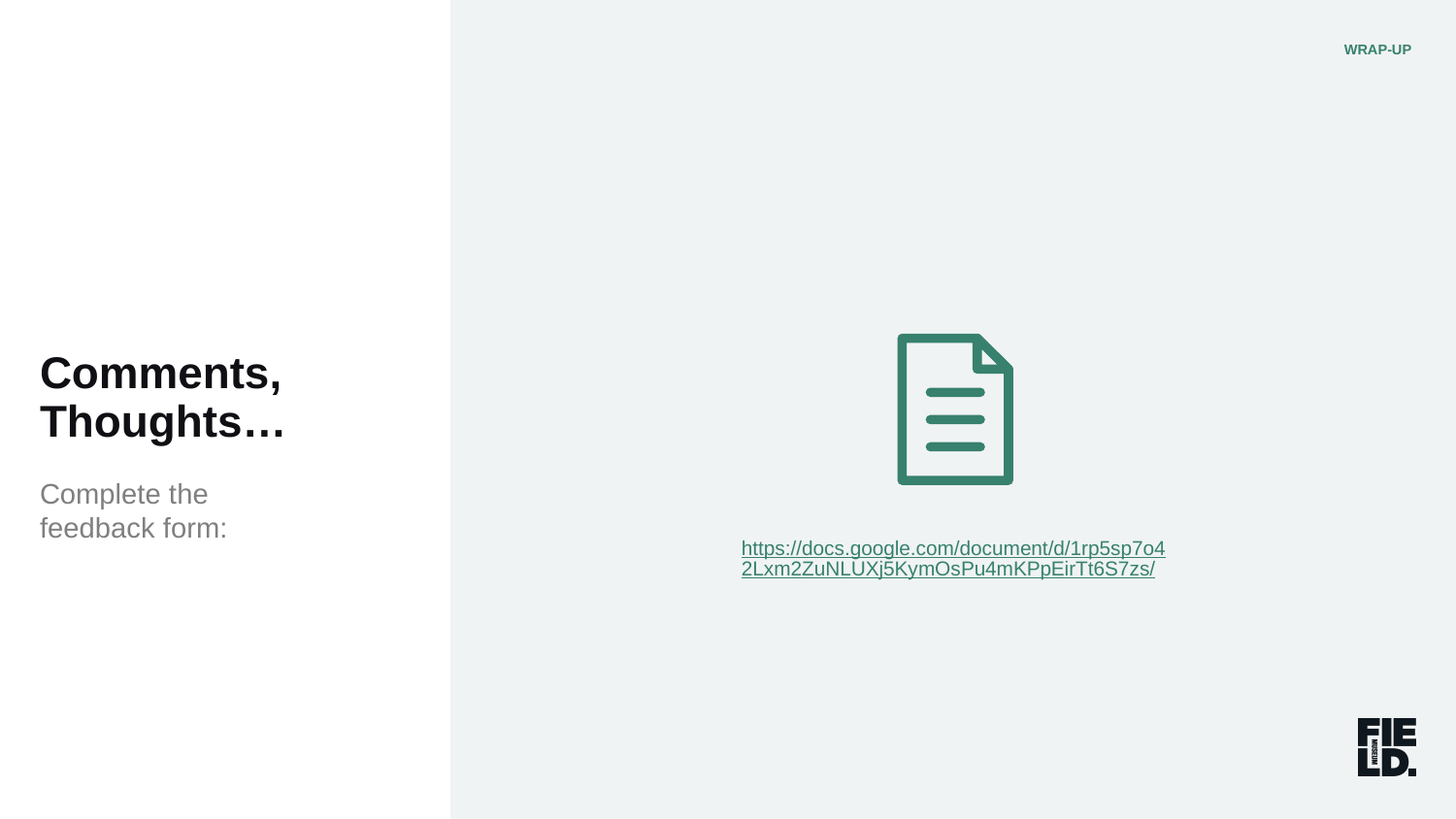

WRAP-UP
Comments, Thoughts…

Complete the
feedback form:
https://docs.google.com/document/d/1rp5sp7o42Lxm2ZuNLUXj5KymOsPu4mKPpEirTt6S7zs/